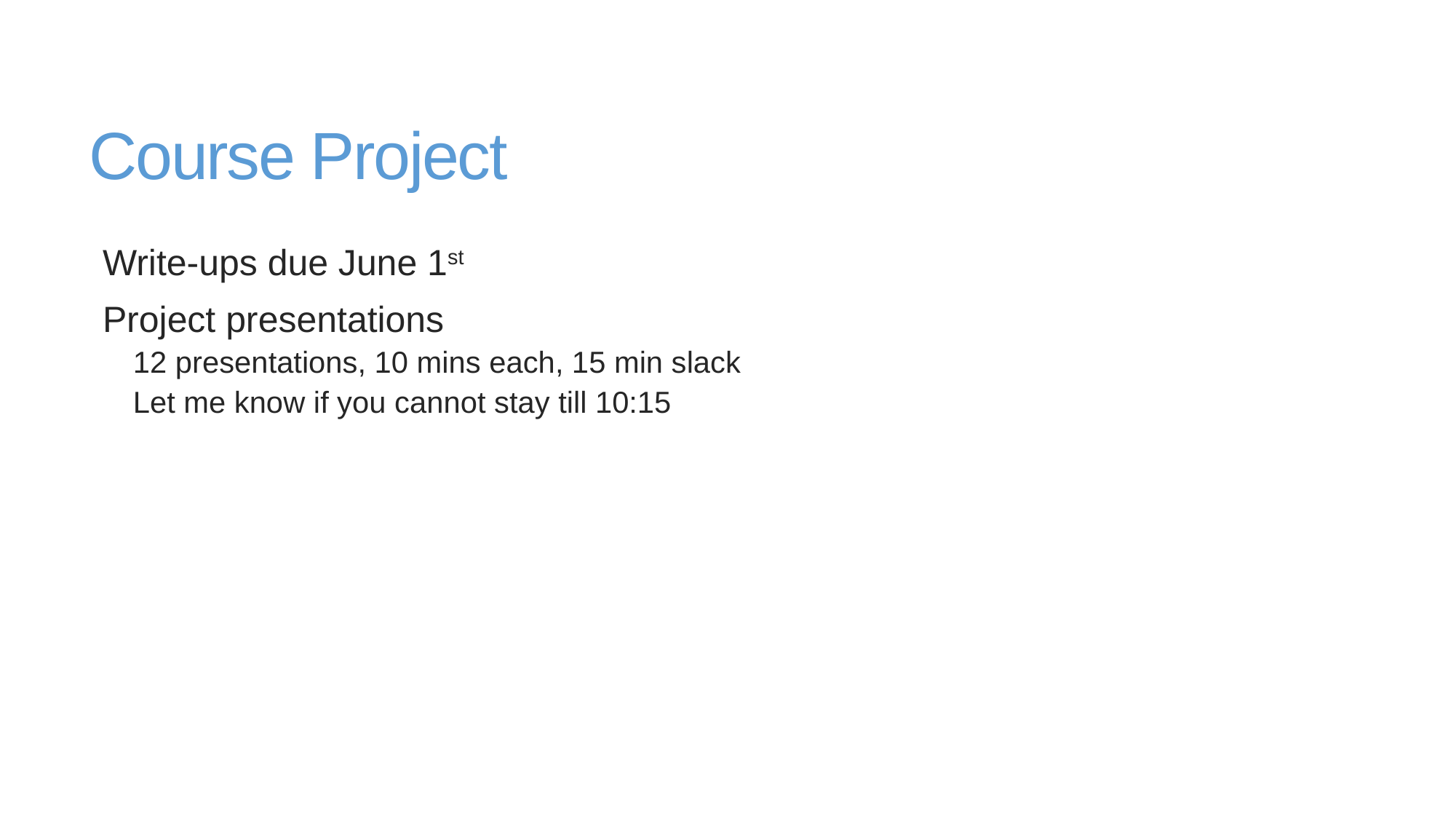

# Course Project
Write-ups due June 1st
Project presentations
12 presentations, 10 mins each, 15 min slack
Let me know if you cannot stay till 10:15